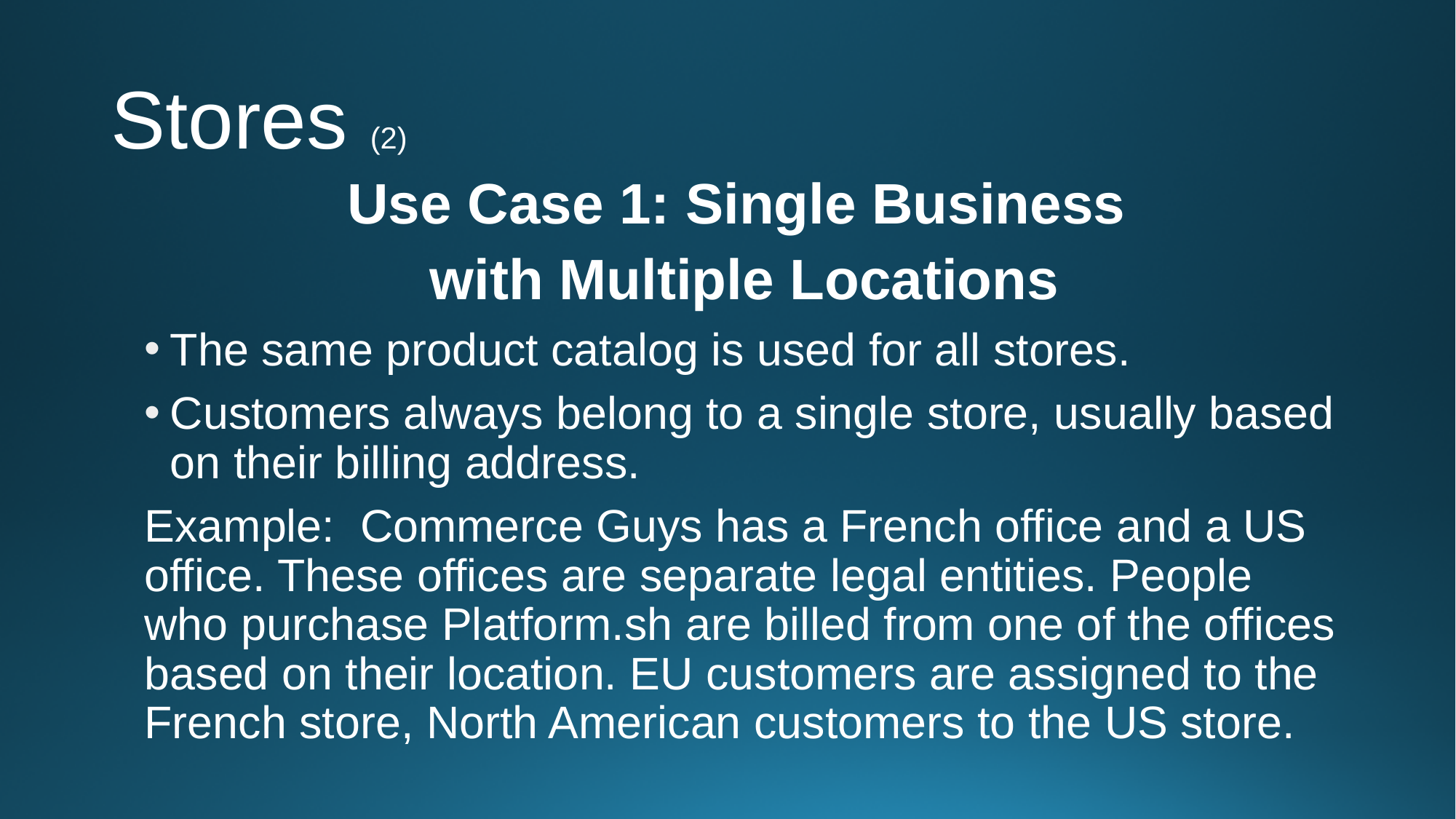

# Stores (2)
Use Case 1: Single Business
with Multiple Locations
The same product catalog is used for all stores.
Customers always belong to a single store, usually based on their billing address.
Example:  Commerce Guys has a French office and a US office. These offices are separate legal entities. People who purchase Platform.sh are billed from one of the offices based on their location. EU customers are assigned to the French store, North American customers to the US store.